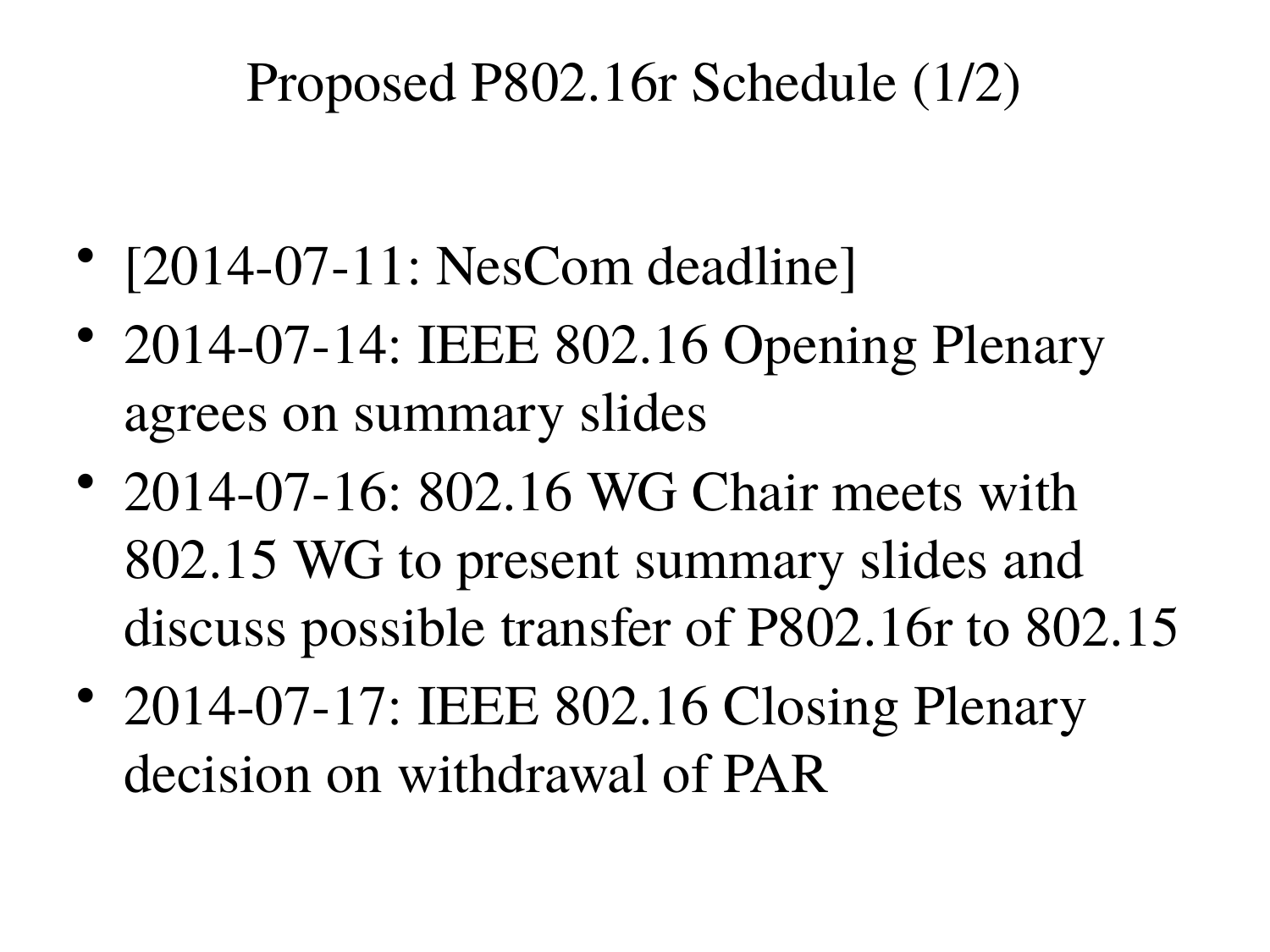

# Proposed P802.16r Schedule (1/2)
[2014-07-11: NesCom deadline]
2014-07-14: IEEE 802.16 Opening Plenary agrees on summary slides
2014-07-16: 802.16 WG Chair meets with 802.15 WG to present summary slides and discuss possible transfer of P802.16r to 802.15
2014-07-17: IEEE 802.16 Closing Plenary decision on withdrawal of PAR